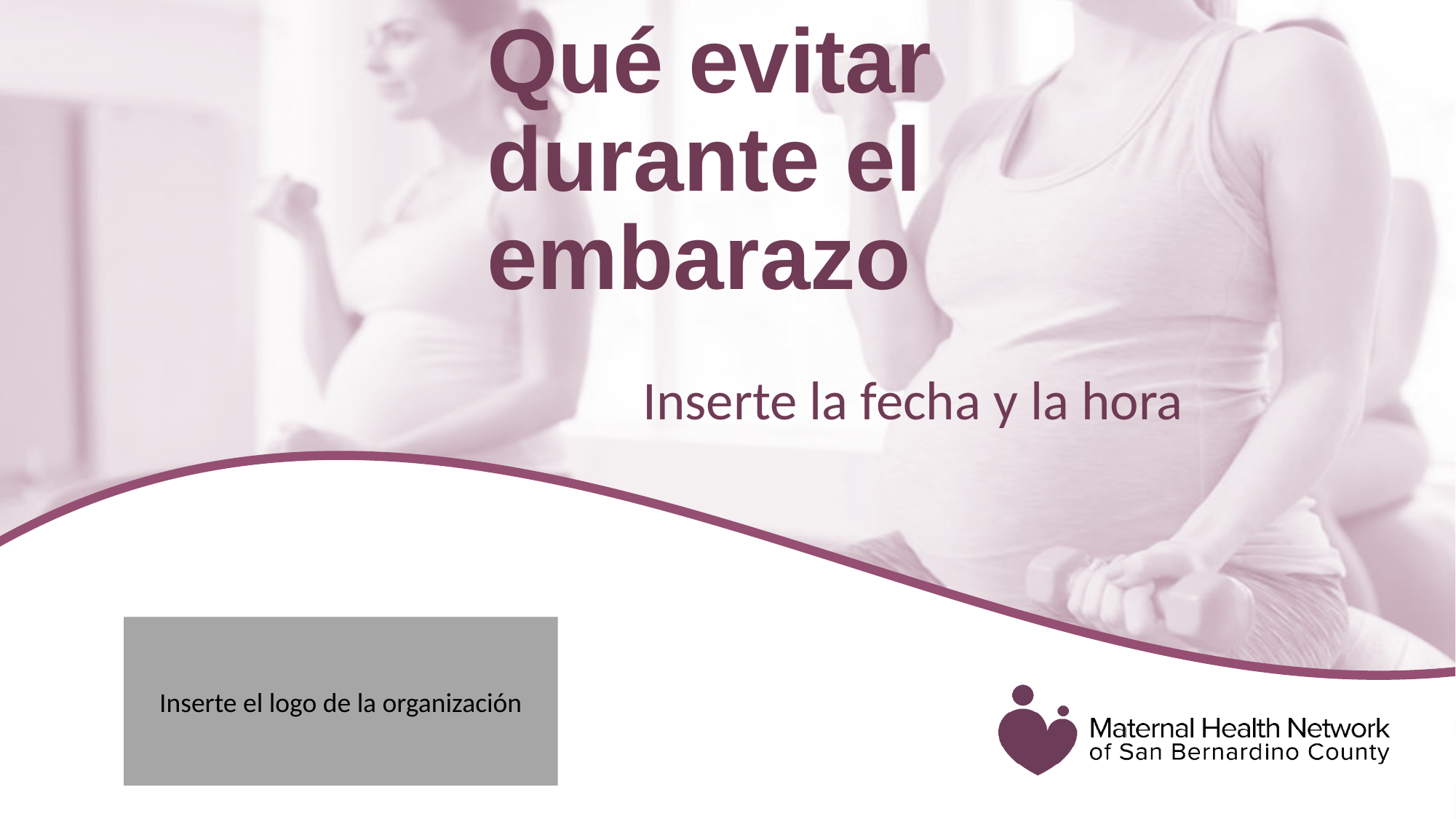

# Qué evitar durante el embarazo
Inserte la fecha y la hora
Inserte el logo de la organización